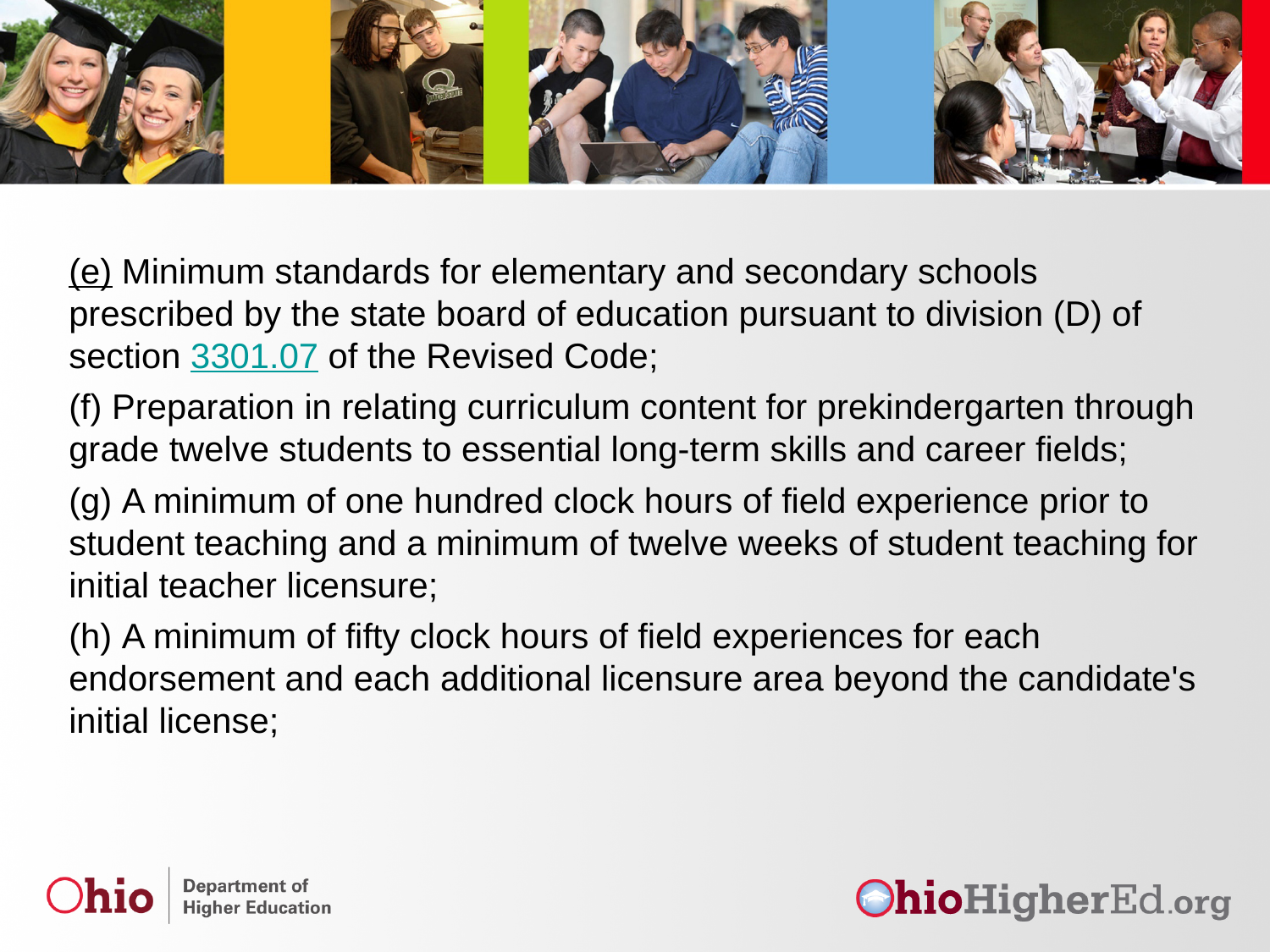

(e) Minimum standards for elementary and secondary schools prescribed by the state board of education pursuant to division (D) of section 3301.07 of the Revised Code;
(f) Preparation in relating curriculum content for prekindergarten through grade twelve students to essential long-term skills and career fields;
(g) A minimum of one hundred clock hours of field experience prior to student teaching and a minimum of twelve weeks of student teaching for initial teacher licensure;
(h) A minimum of fifty clock hours of field experiences for each endorsement and each additional licensure area beyond the candidate's initial license;